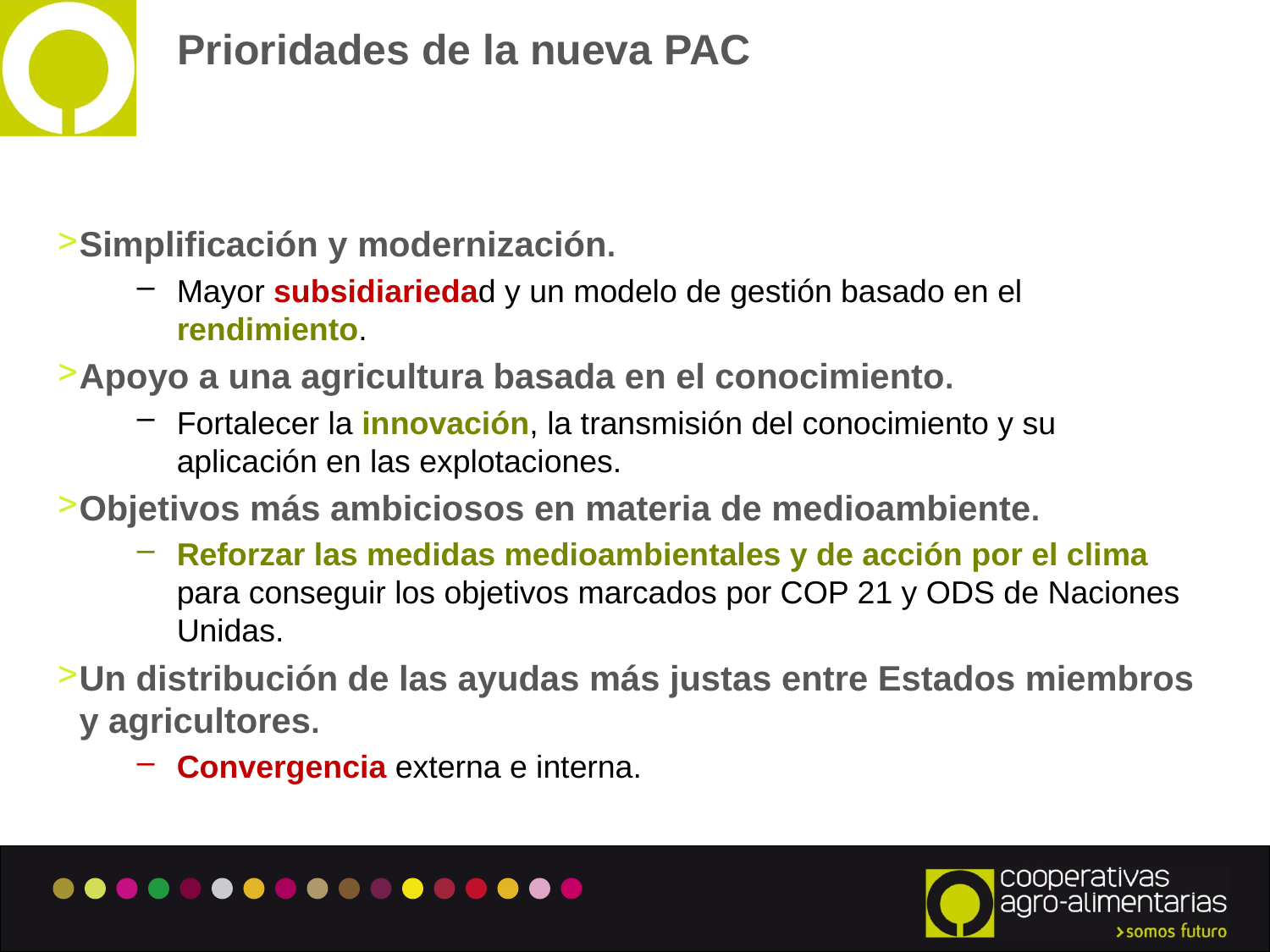

# Prioridades de la nueva PAC

Simplificación y modernización.
Mayor subsidiariedad y un modelo de gestión basado en el rendimiento.
Apoyo a una agricultura basada en el conocimiento.
Fortalecer la innovación, la transmisión del conocimiento y su aplicación en las explotaciones.
Objetivos más ambiciosos en materia de medioambiente.
Reforzar las medidas medioambientales y de acción por el clima para conseguir los objetivos marcados por COP 21 y ODS de Naciones Unidas.
Un distribución de las ayudas más justas entre Estados miembros y agricultores.
Convergencia externa e interna.